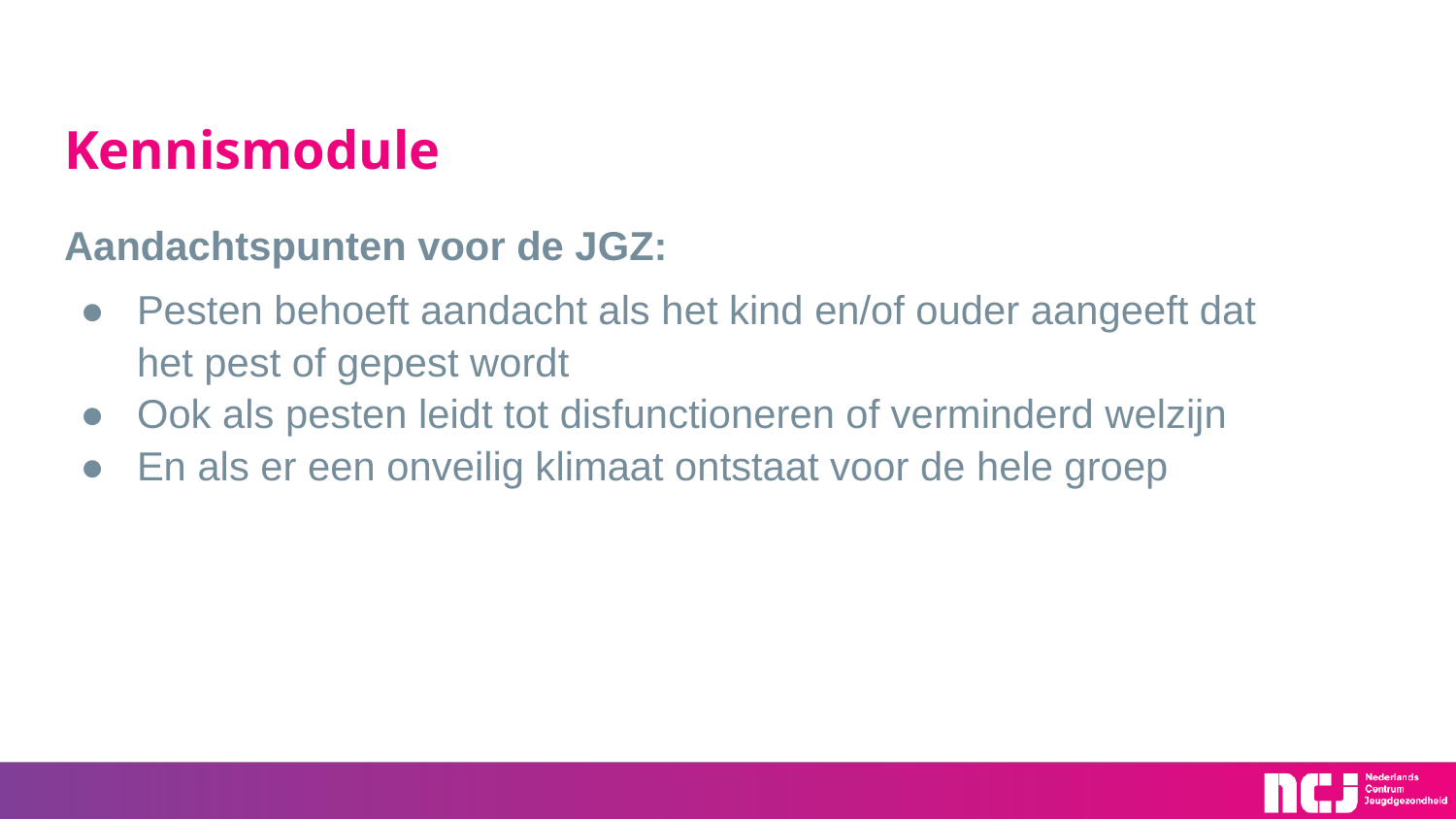

# Kennismodule
Aandachtspunten voor de JGZ:
Pesten behoeft aandacht als het kind en/of ouder aangeeft dat het pest of gepest wordt
Ook als pesten leidt tot disfunctioneren of verminderd welzijn
En als er een onveilig klimaat ontstaat voor de hele groep